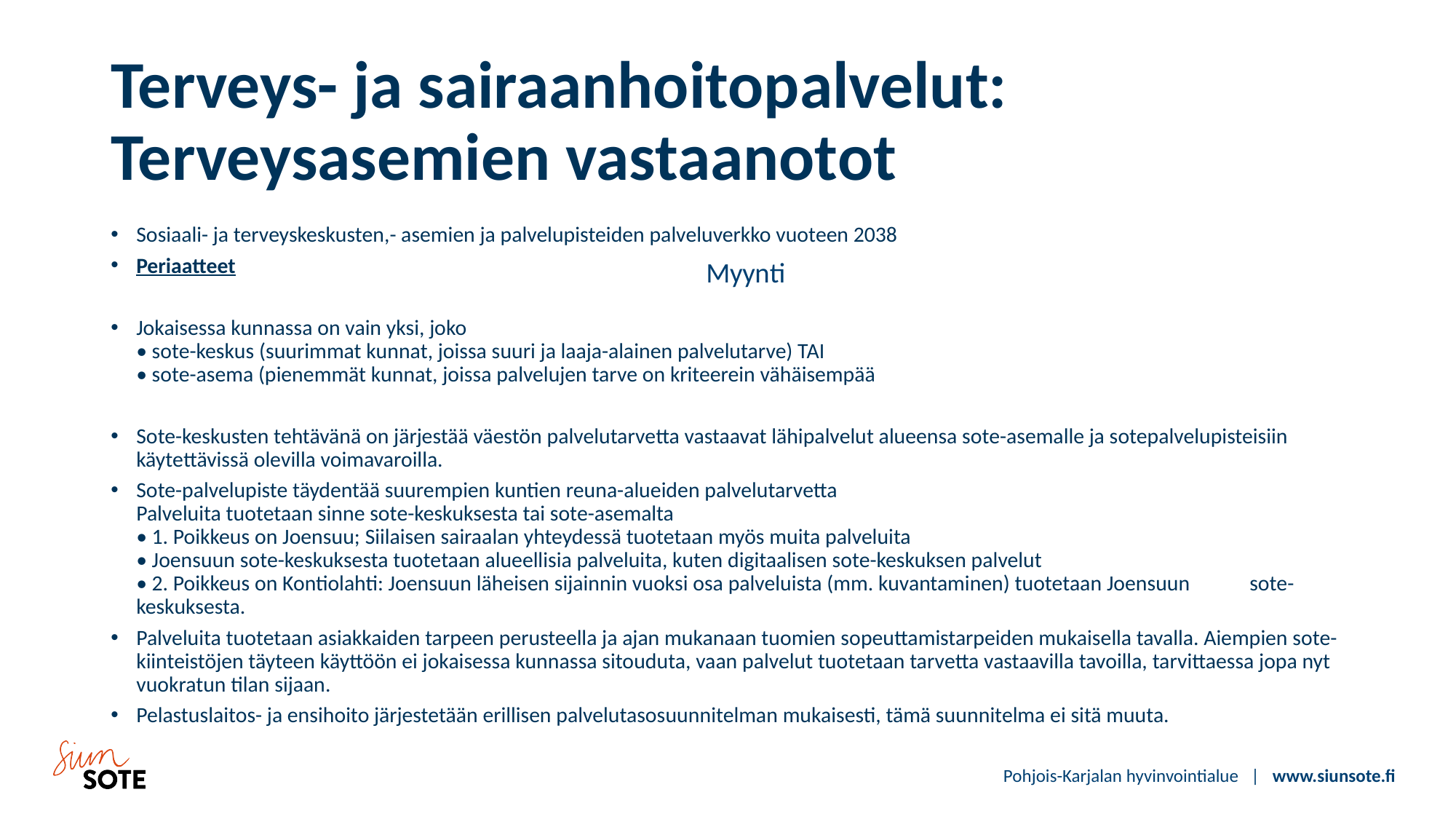

# Terveys- ja sairaanhoitopalvelut: Terveysasemien vastaanotot
Sosiaali- ja terveyskeskusten,- asemien ja palvelupisteiden palveluverkko vuoteen 2038
Periaatteet

Jokaisessa kunnassa on vain yksi, joko
• sote-keskus (suurimmat kunnat, joissa suuri ja laaja-alainen palvelutarve) TAI
• sote-asema (pienemmät kunnat, joissa palvelujen tarve on kriteerein vähäisempää

Sote-keskusten tehtävänä on järjestää väestön palvelutarvetta vastaavat lähipalvelut alueensa sote-asemalle ja sotepalvelupisteisiin käytettävissä olevilla voimavaroilla.
Sote-palvelupiste täydentää suurempien kuntien reuna-alueiden palvelutarvetta
Palveluita tuotetaan sinne sote-keskuksesta tai sote-asemalta
	• 1. Poikkeus on Joensuu; Siilaisen sairaalan yhteydessä tuotetaan myös muita palveluita
	• Joensuun sote-keskuksesta tuotetaan alueellisia palveluita, kuten digitaalisen sote-keskuksen palvelut
	• 2. Poikkeus on Kontiolahti: Joensuun läheisen sijainnin vuoksi osa palveluista (mm. kuvantaminen) tuotetaan Joensuun 	sote-keskuksesta.
Palveluita tuotetaan asiakkaiden tarpeen perusteella ja ajan mukanaan tuomien sopeuttamistarpeiden mukaisella tavalla. Aiempien sote-kiinteistöjen täyteen käyttöön ei jokaisessa kunnassa sitouduta, vaan palvelut tuotetaan tarvetta vastaavilla tavoilla, tarvittaessa jopa nyt vuokratun tilan sijaan.
Pelastuslaitos- ja ensihoito järjestetään erillisen palvelutasosuunnitelman mukaisesti, tämä suunnitelma ei sitä muuta.